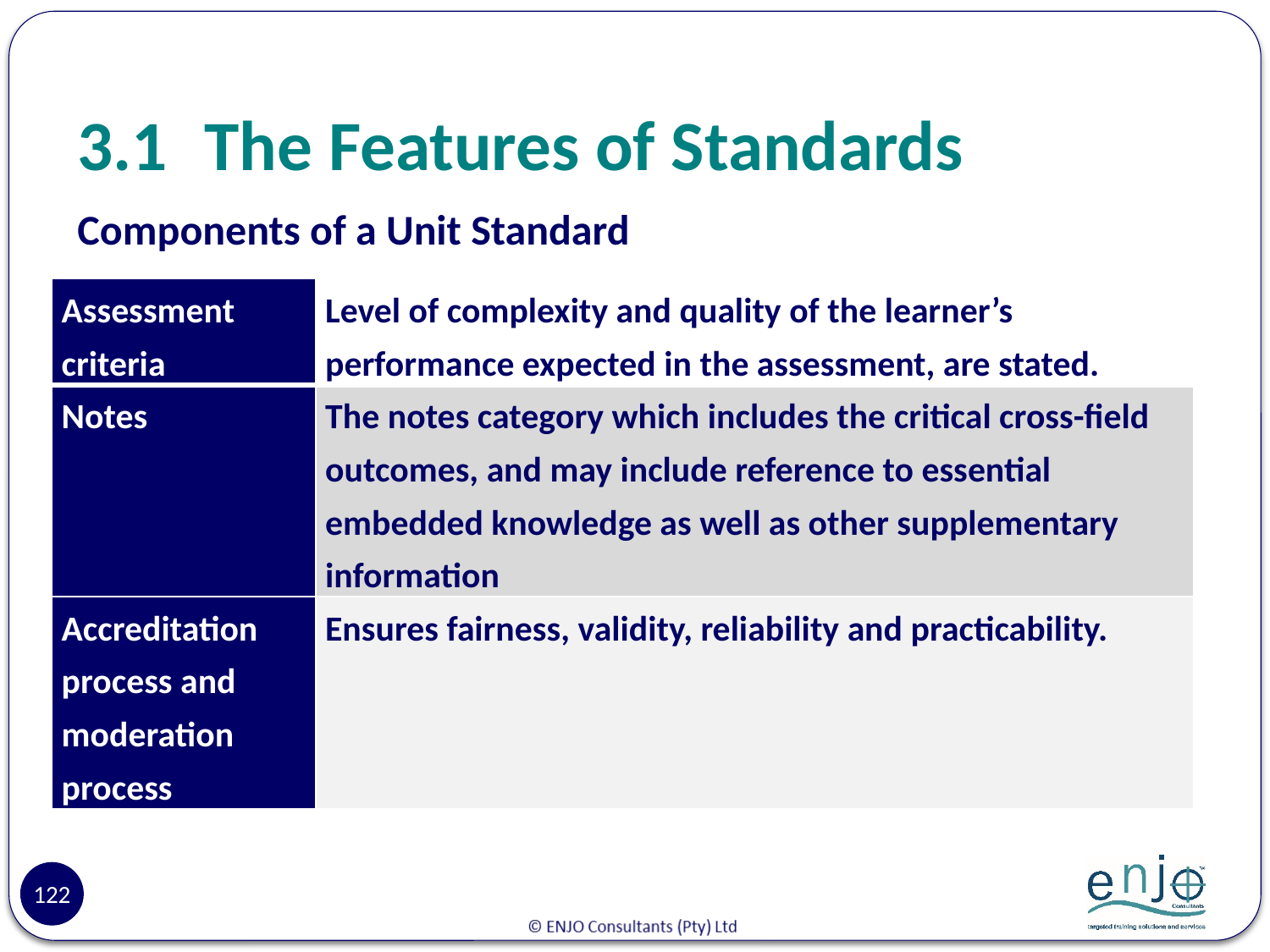

# 3.1	The Features of Standards
Components of a Unit Standard

| Assessment criteria | Level of complexity and quality of the learner’s performance expected in the assessment, are stated. |
| --- | --- |
| Notes | The notes category which includes the critical cross-field outcomes, and may include reference to essential embedded knowledge as well as other supplementary information |
| Accreditation process and moderation process | Ensures fairness, validity, reliability and practicability. |
122